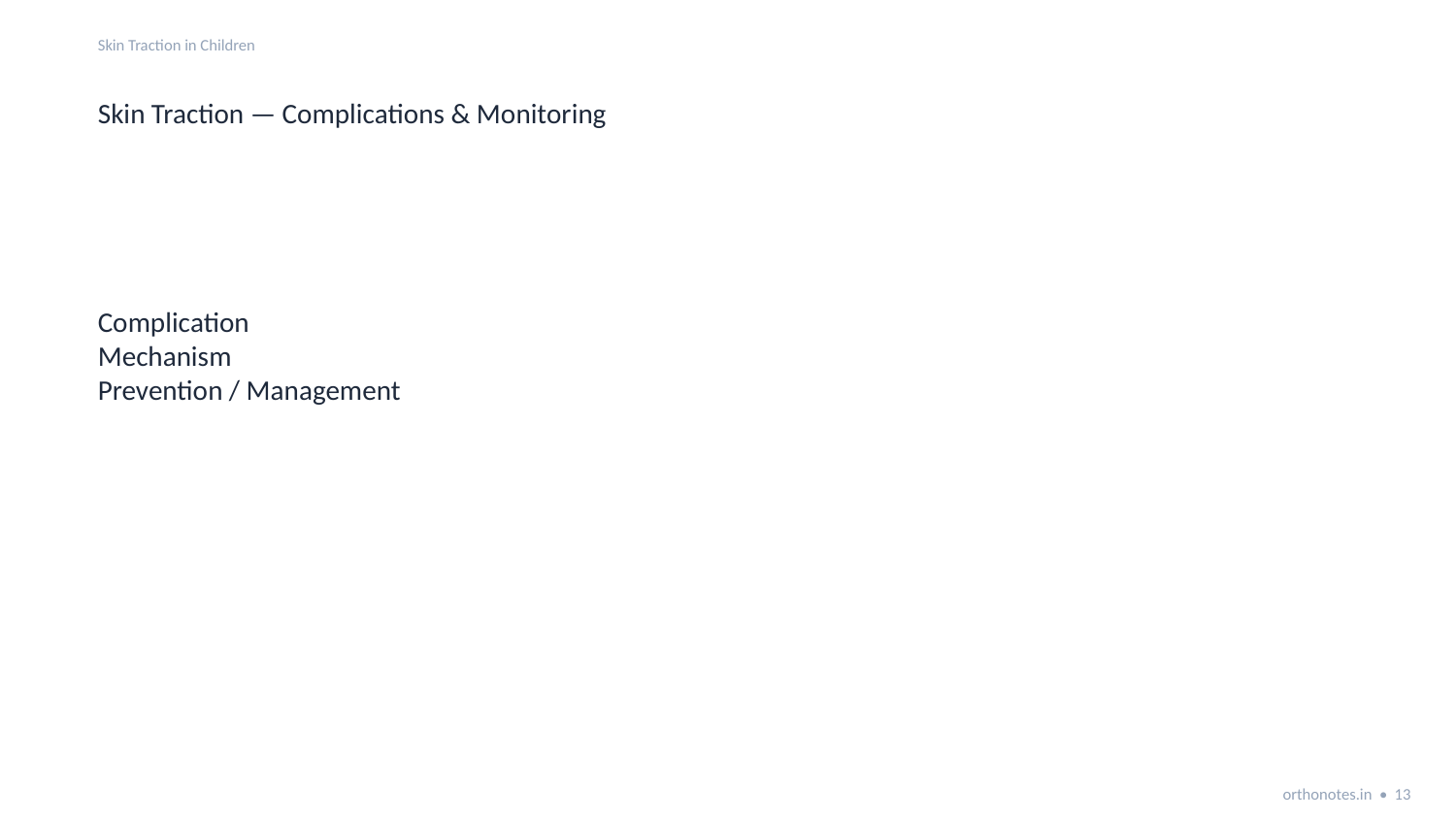

Skin Traction in Children
Skin Traction — Complications & Monitoring
Complication
Mechanism
Prevention / Management
orthonotes.in  •  13